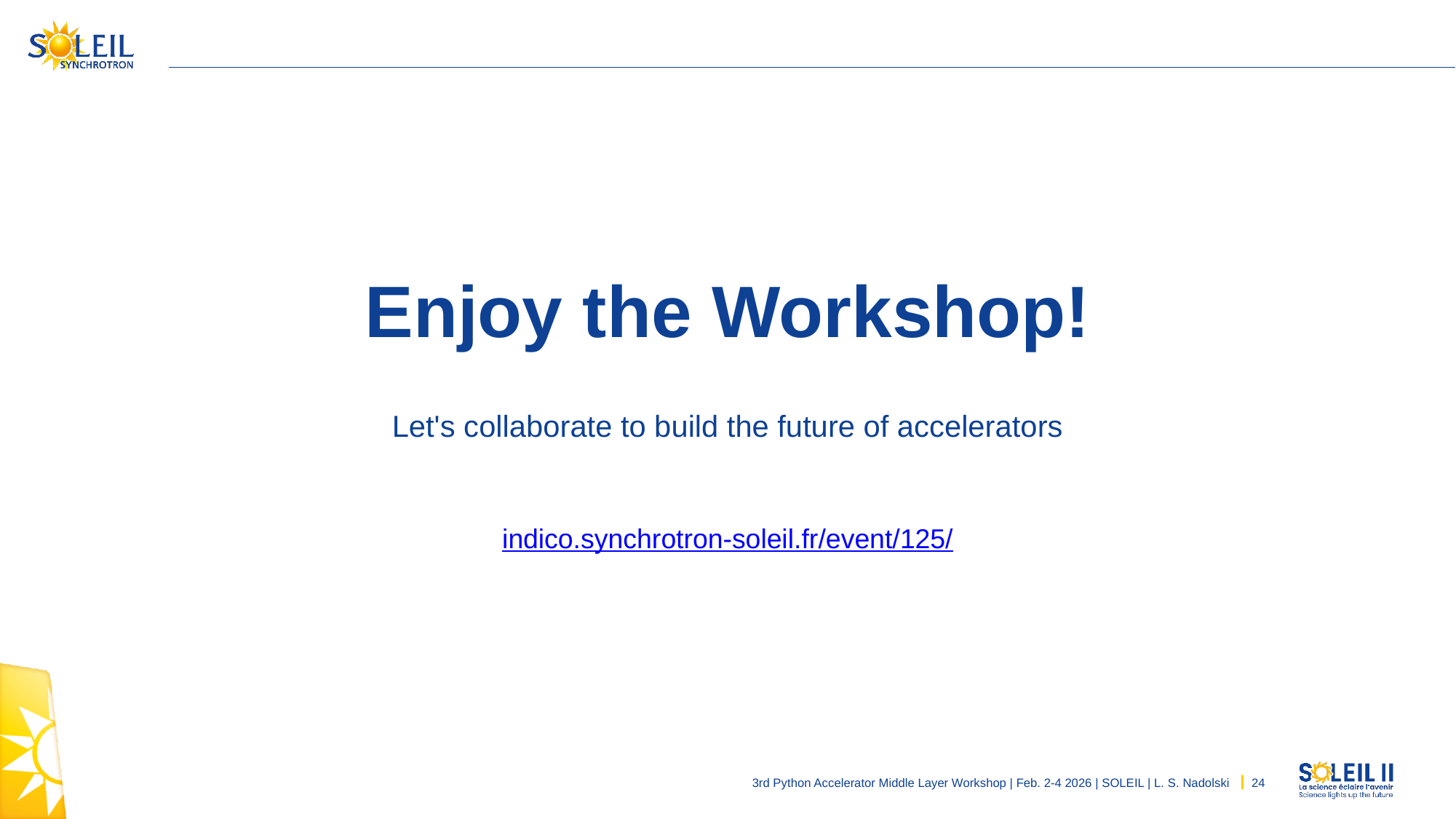

Enjoy the Workshop!
Let's collaborate to build the future of accelerators
indico.synchrotron-soleil.fr/event/125/
3rd Python Accelerator Middle Layer Workshop | Feb. 2-4 2026 | SOLEIL | L. S. Nadolski
24